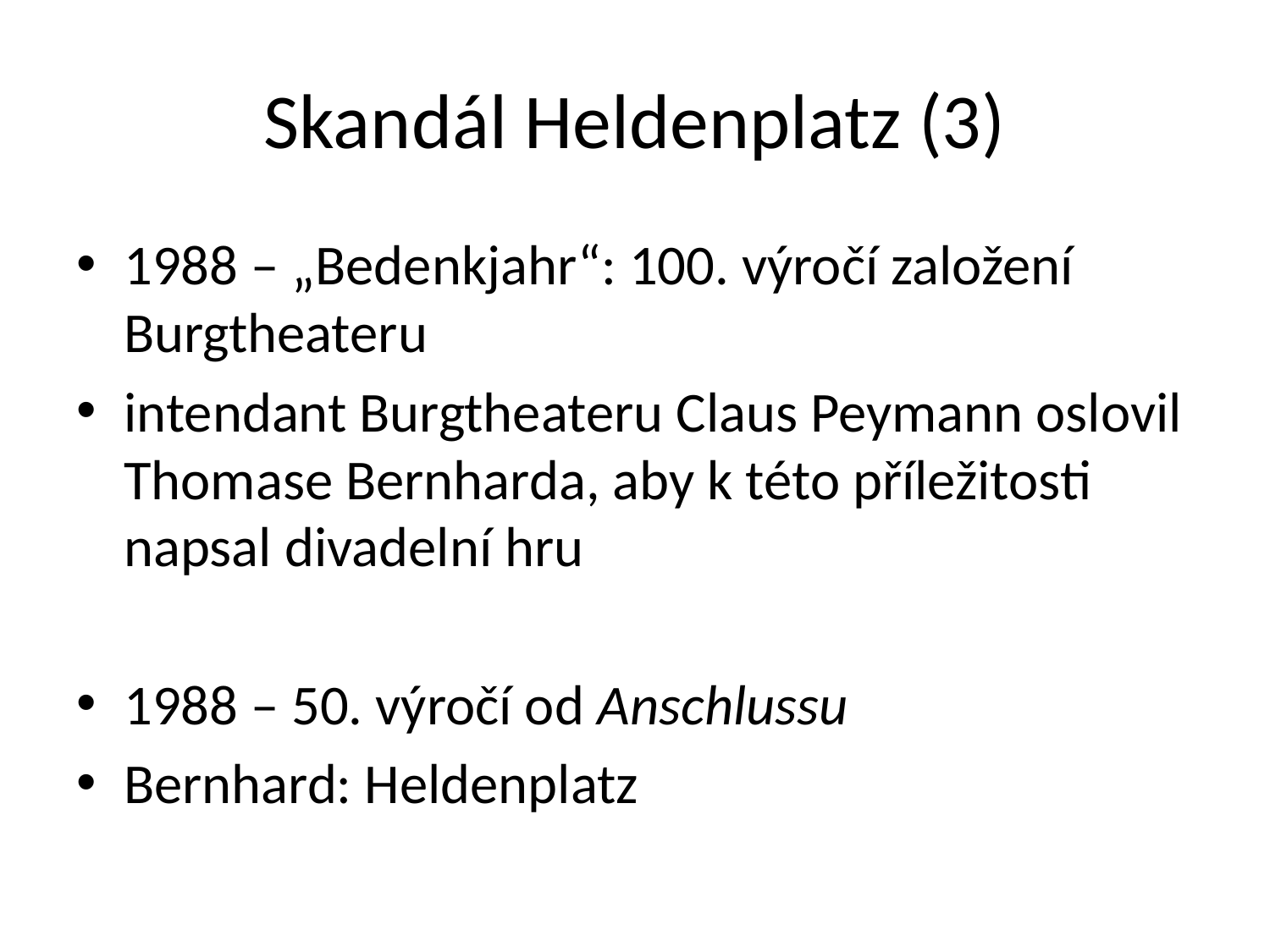

# Skandál Heldenplatz (3)
1988 – „Bedenkjahr“: 100. výročí založení Burgtheateru
intendant Burgtheateru Claus Peymann oslovil Thomase Bernharda, aby k této příležitosti napsal divadelní hru

1988 – 50. výročí od Anschlussu
Bernhard: Heldenplatz